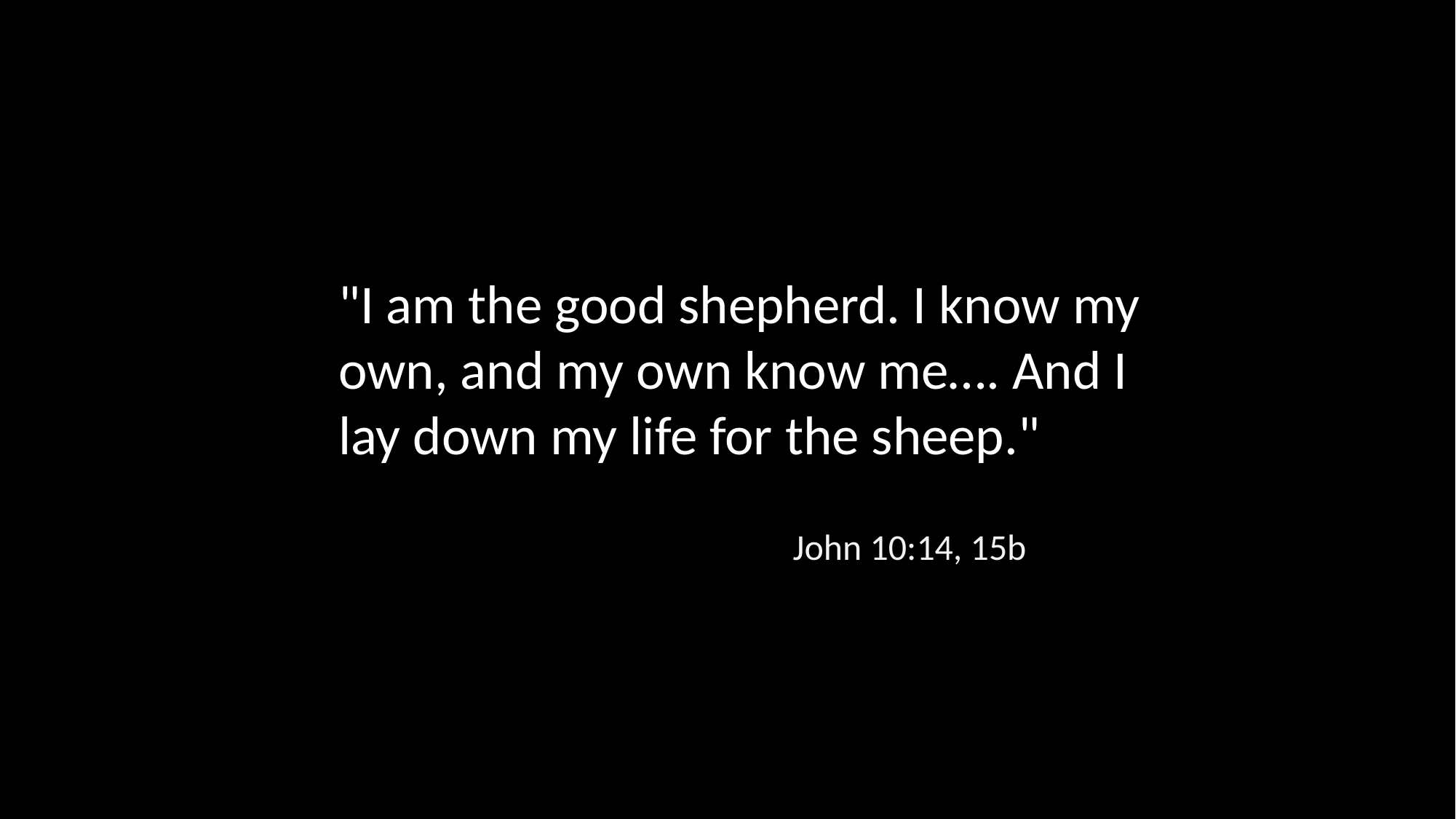

"I am the good shepherd. I know my own, and my own know me…. And I lay down my life for the sheep."
John 10:14, 15b